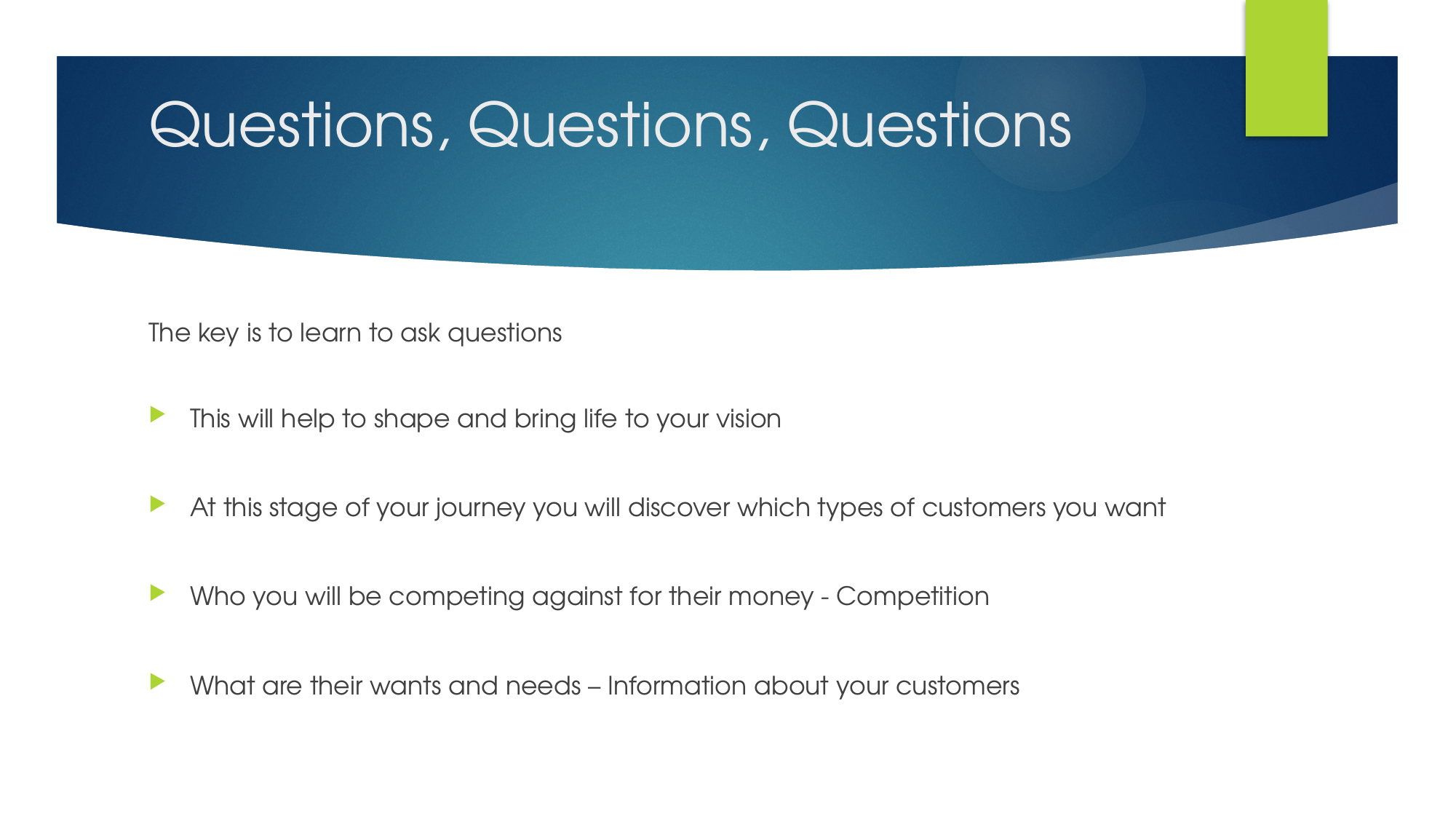

# Questions, Questions, Questions
The key is to learn to ask questions

This will help to shape and bring life to your vision

At this stage of your journey you will discover which types of customers you want

Who you will be competing against for their money - Competition

What are their wants and needs – Information about your customers